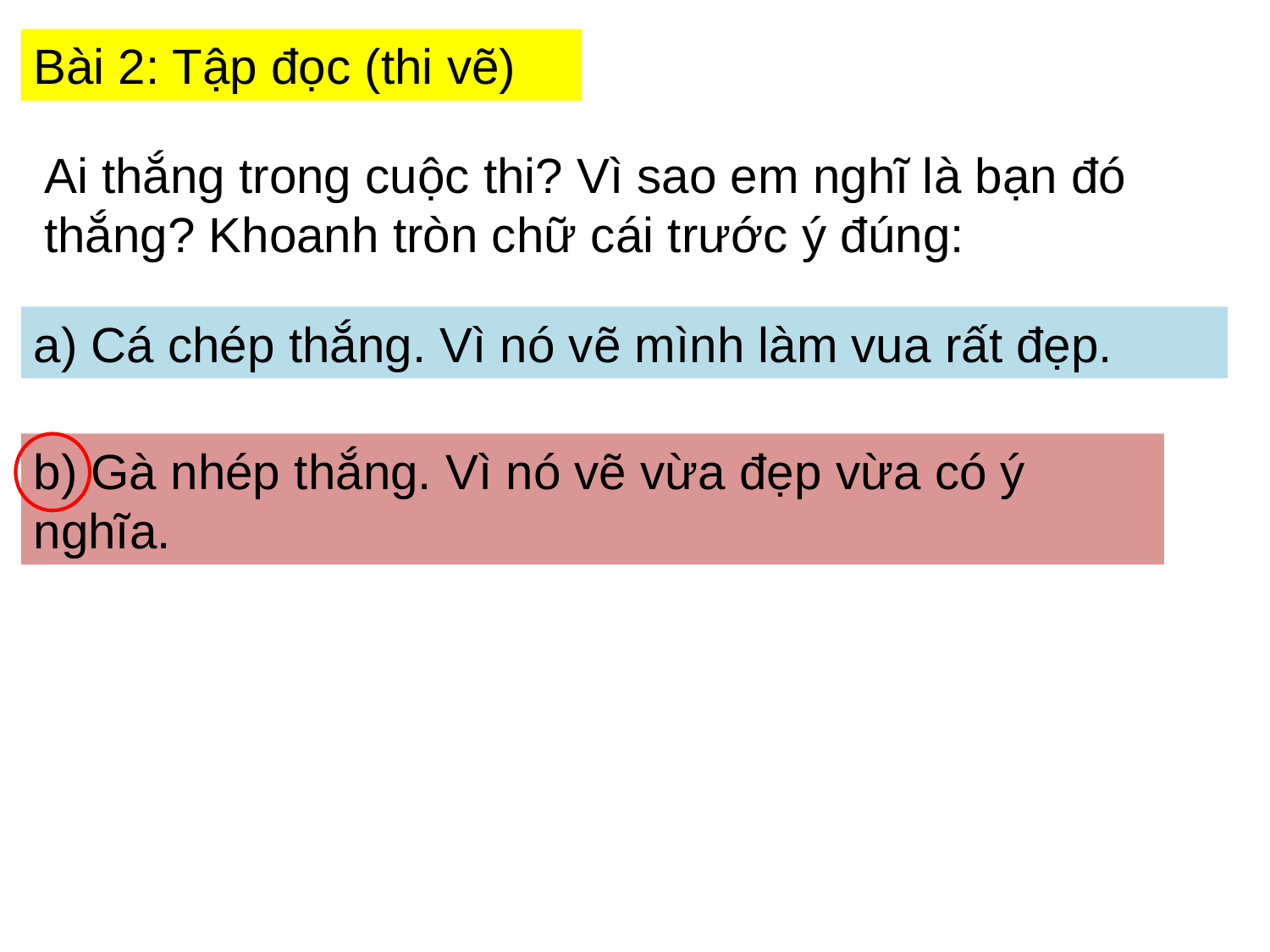

Bài 2: Tập đọc (thi vẽ)
Ai thắng trong cuộc thi? Vì sao em nghĩ là bạn đó thắng? Khoanh tròn chữ cái trước ý đúng:
a) Cá chép thắng. Vì nó vẽ mình làm vua rất đẹp.

b) Gà nhép thắng. Vì nó vẽ vừa đẹp vừa có ý nghĩa.